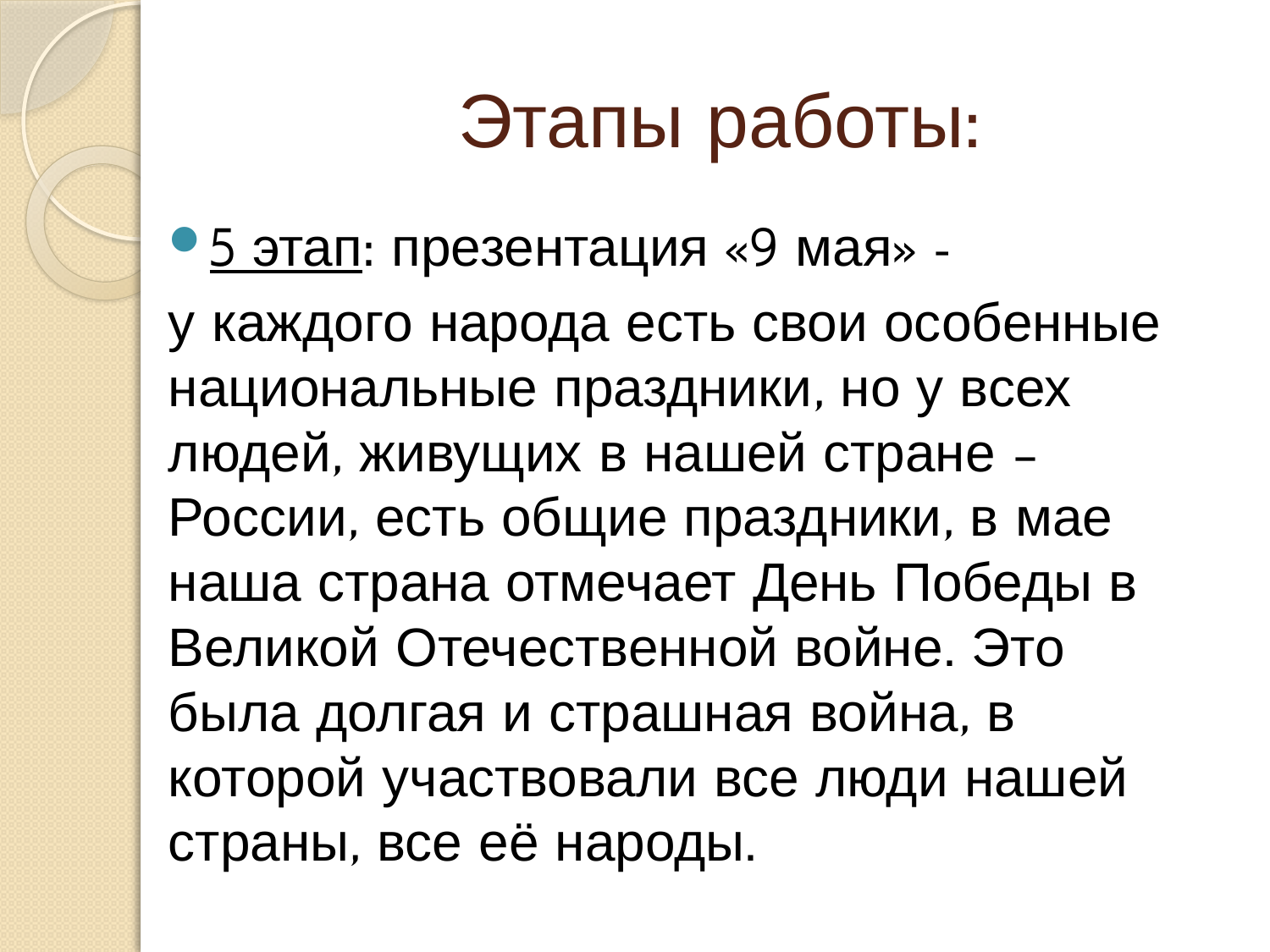

# Этапы работы:
5 этап: презентация «9 мая» -
у каждого народа есть свои особенные национальные праздники, но у всех людей, живущих в нашей стране – России, есть общие праздники, в мае наша страна отмечает День Победы в Великой Отечественной войне. Это была долгая и страшная война, в которой участвовали все люди нашей страны, все её народы.